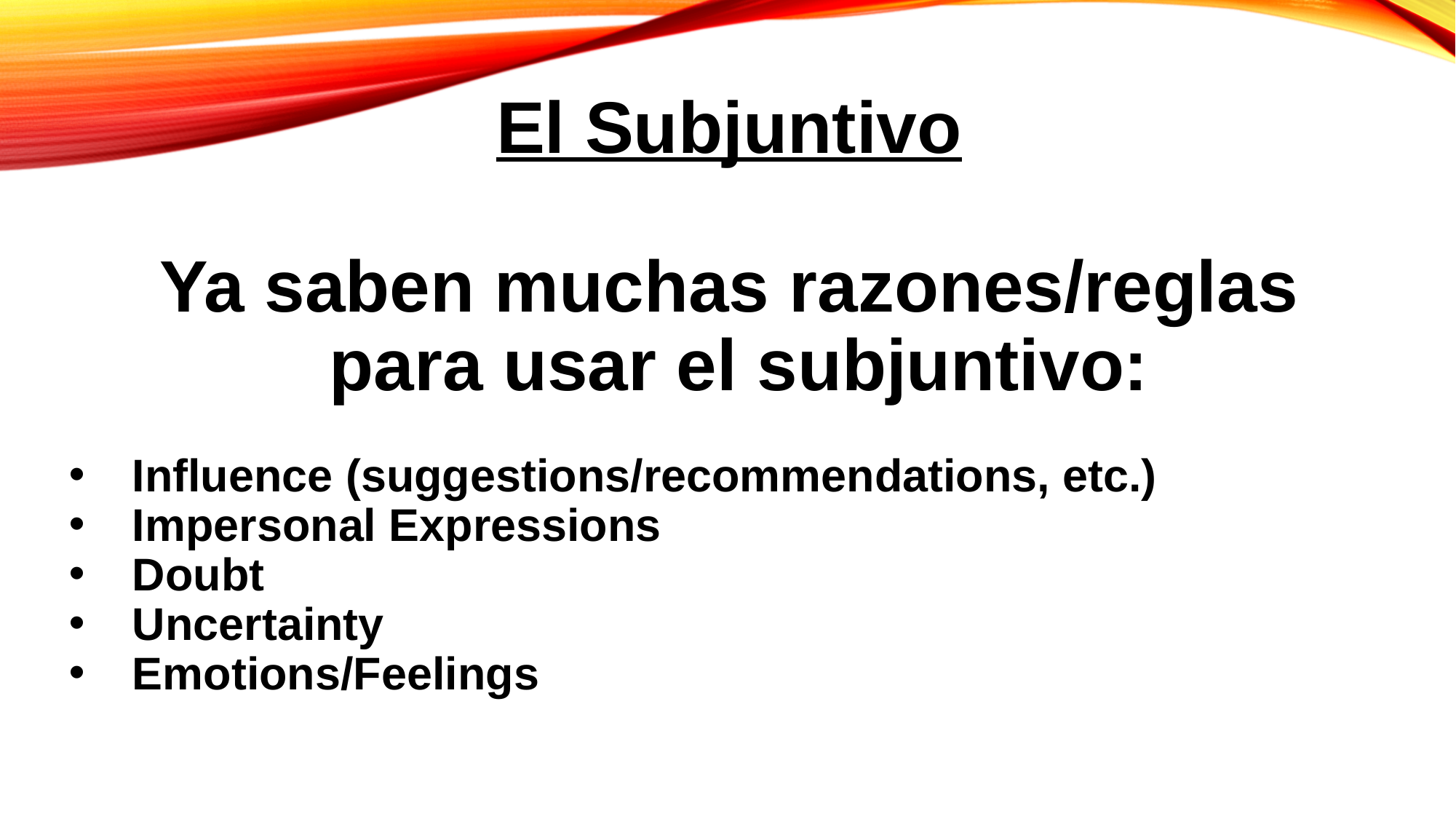

# El Subjuntivo
Ya saben muchas razones/reglas
para usar el subjuntivo:
Influence (suggestions/recommendations, etc.)
Impersonal Expressions
Doubt
Uncertainty
Emotions/Feelings